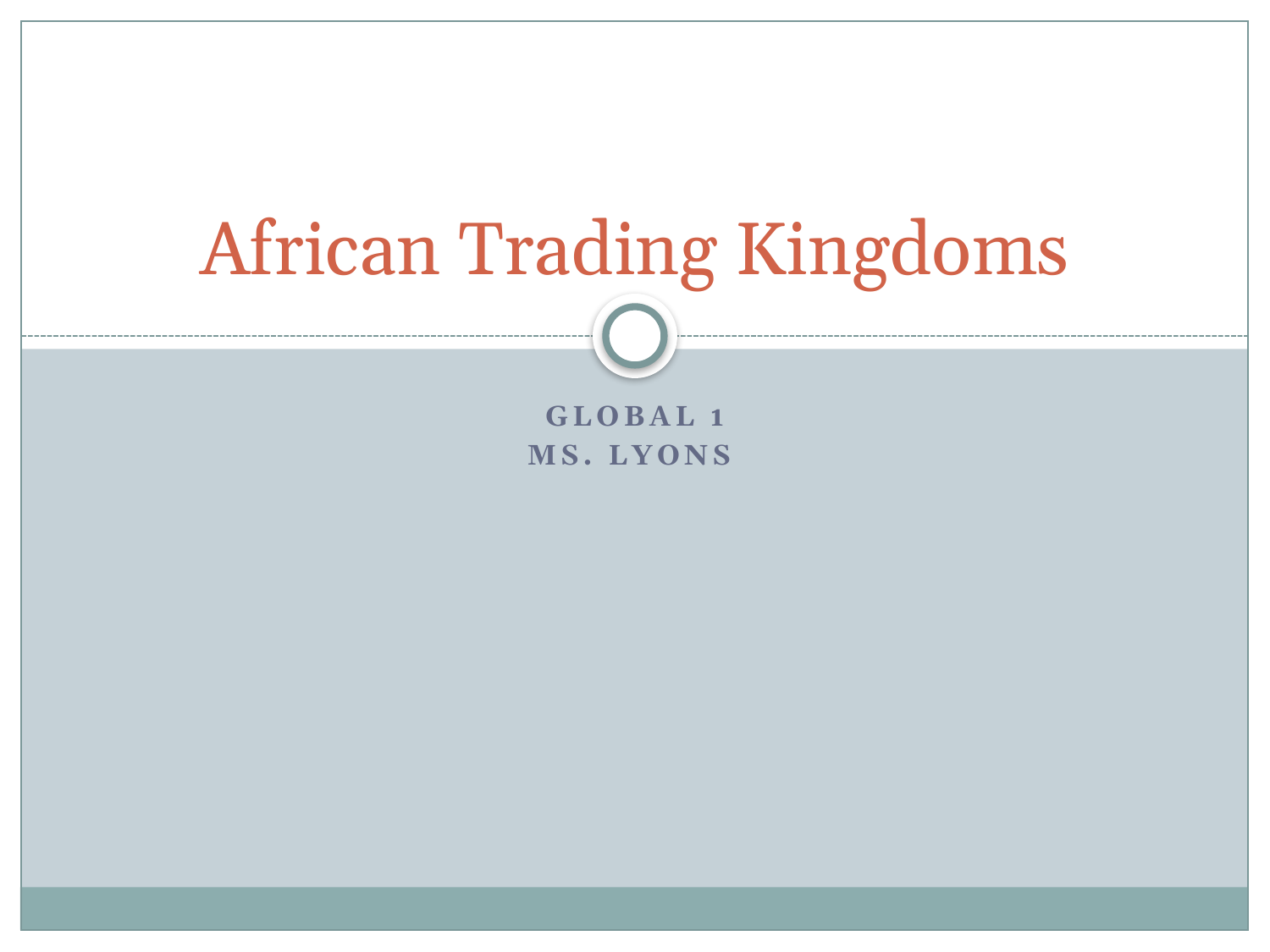

# African Trading Kingdoms
Global 1
Ms. Lyons